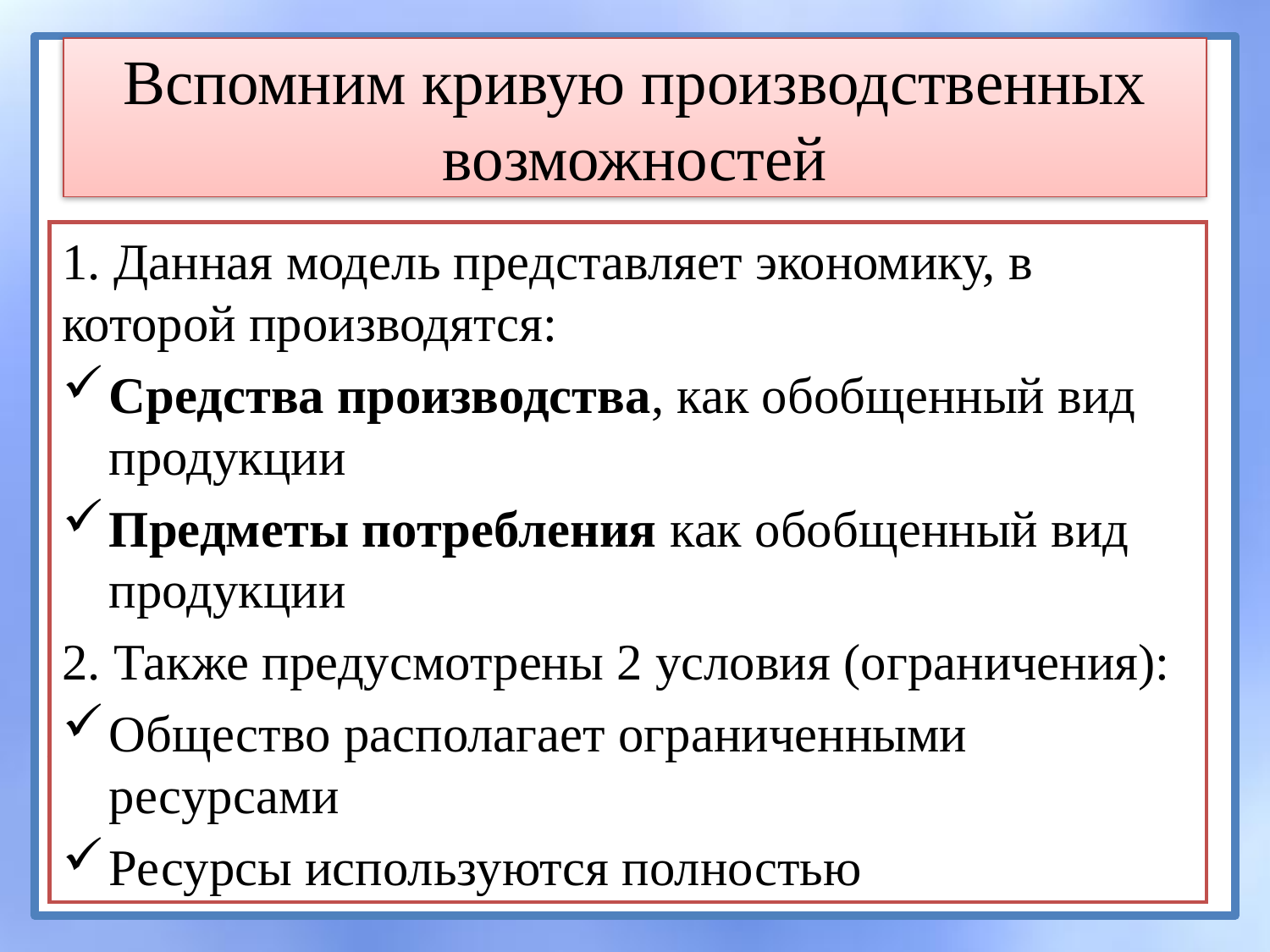

# Вспомним кривую производственных возможностей
1. Данная модель представляет экономику, в которой производятся:
Средства производства, как обобщенный вид продукции
Предметы потребления как обобщенный вид продукции
2. Также предусмотрены 2 условия (ограничения):
Общество располагает ограниченными ресурсами
Ресурсы используются полностью